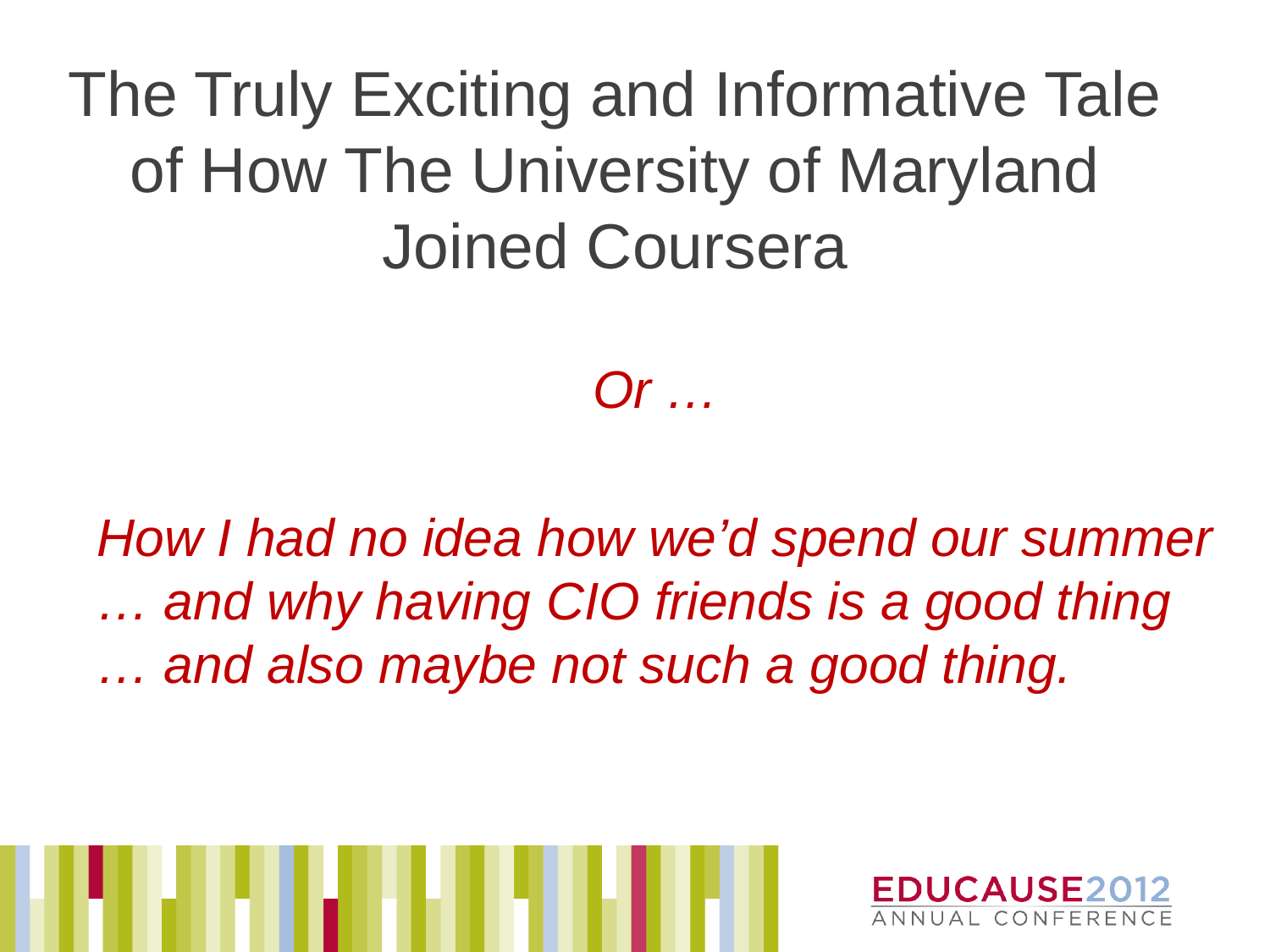

# The Truly Exciting and Informative Tale of How The University of Maryland Joined Coursera
Or …

How I had no idea how we’d spend our summer … and why having CIO friends is a good thing … and also maybe not such a good thing.